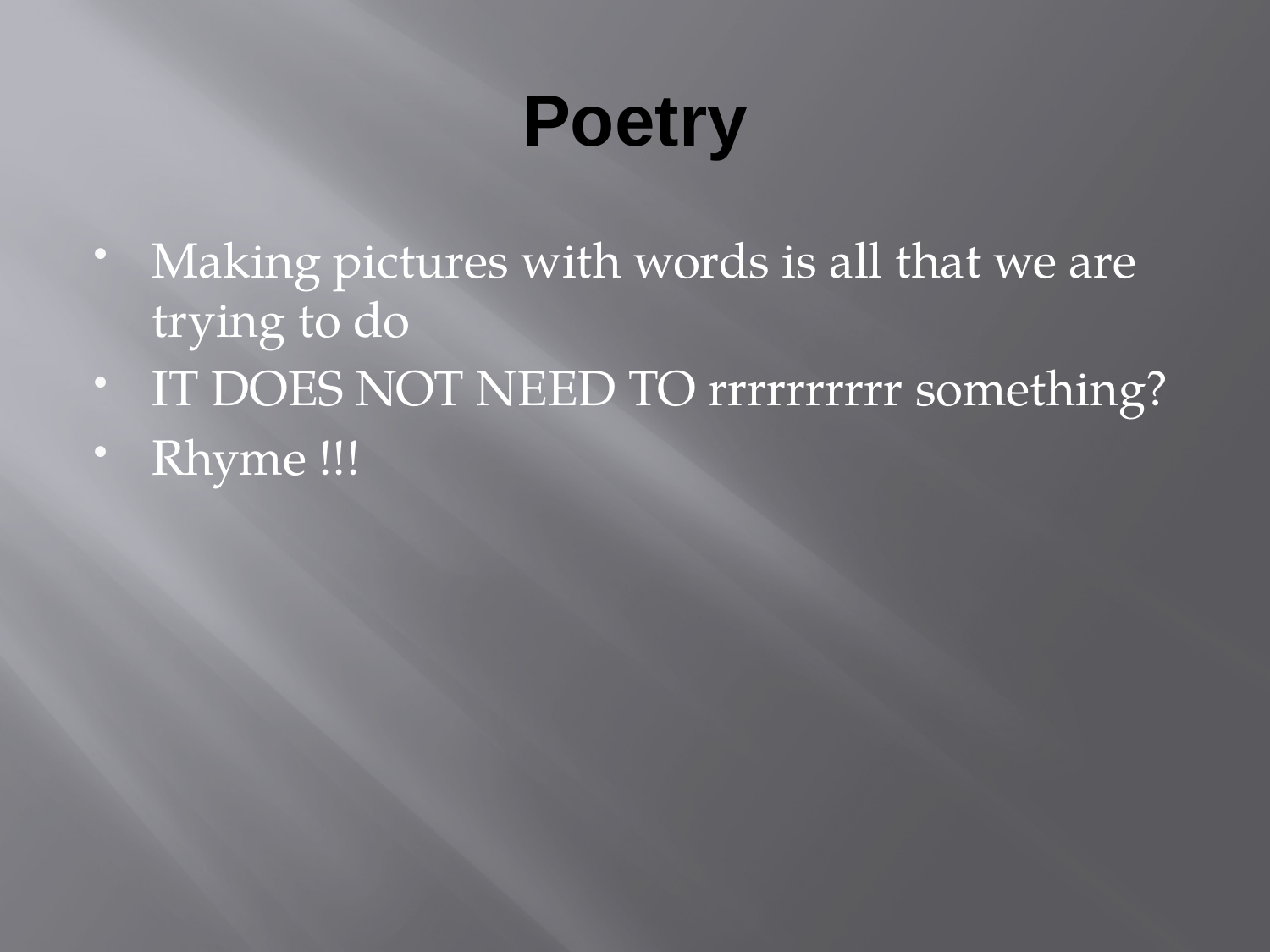

# Poetry
Making pictures with words is all that we are trying to do
IT DOES NOT NEED TO rrrrrrrrrr something?
Rhyme !!!